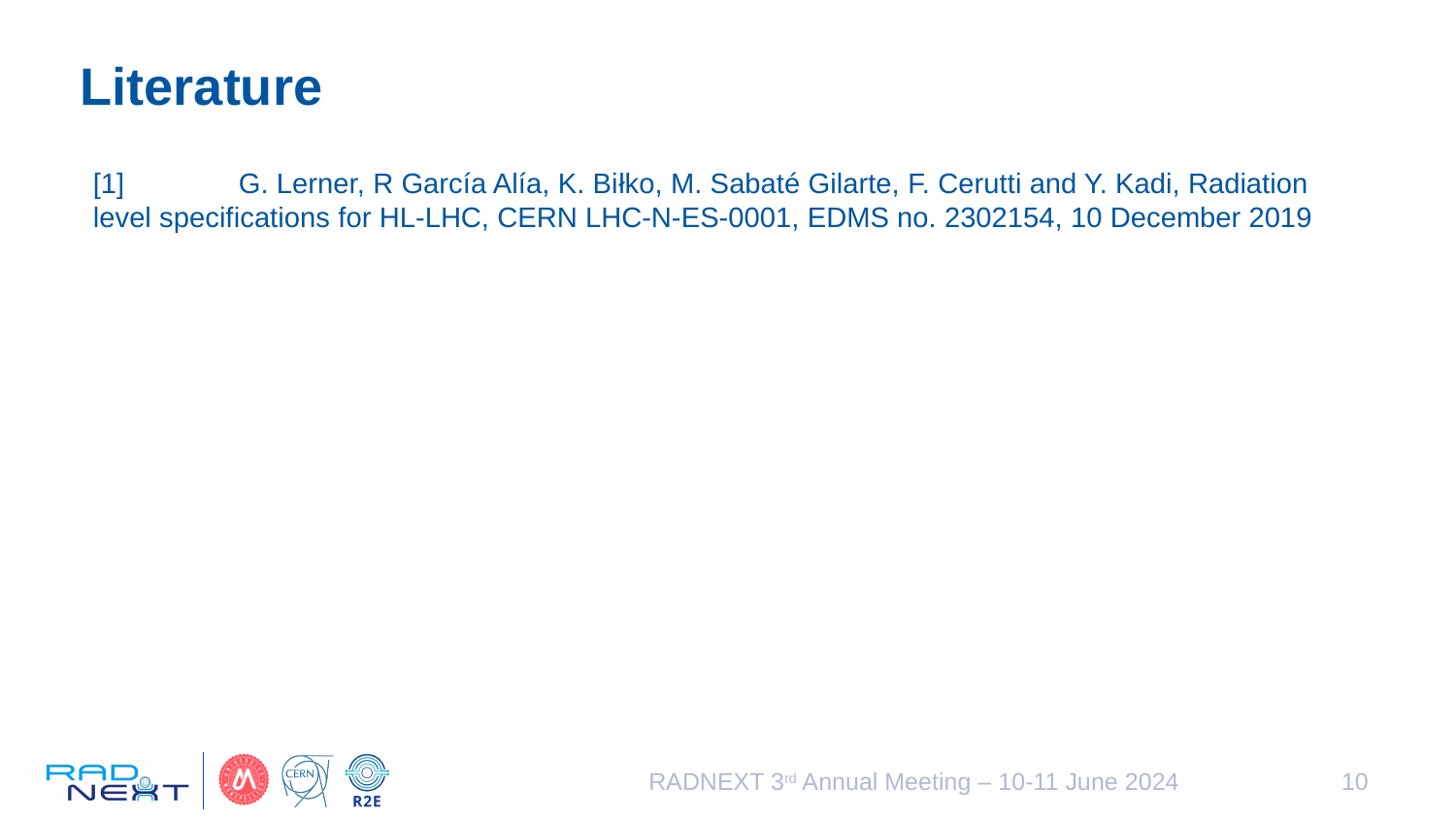

# Literature
[1] 	G. Lerner, R García Alía, K. Biłko, M. Sabaté Gilarte, F. Cerutti and Y. Kadi, Radiation level specifications for HL-LHC, CERN LHC-N-ES-0001, EDMS no. 2302154, 10 December 2019
RADNEXT 3rd Annual Meeting – 10-11 June 2024
10